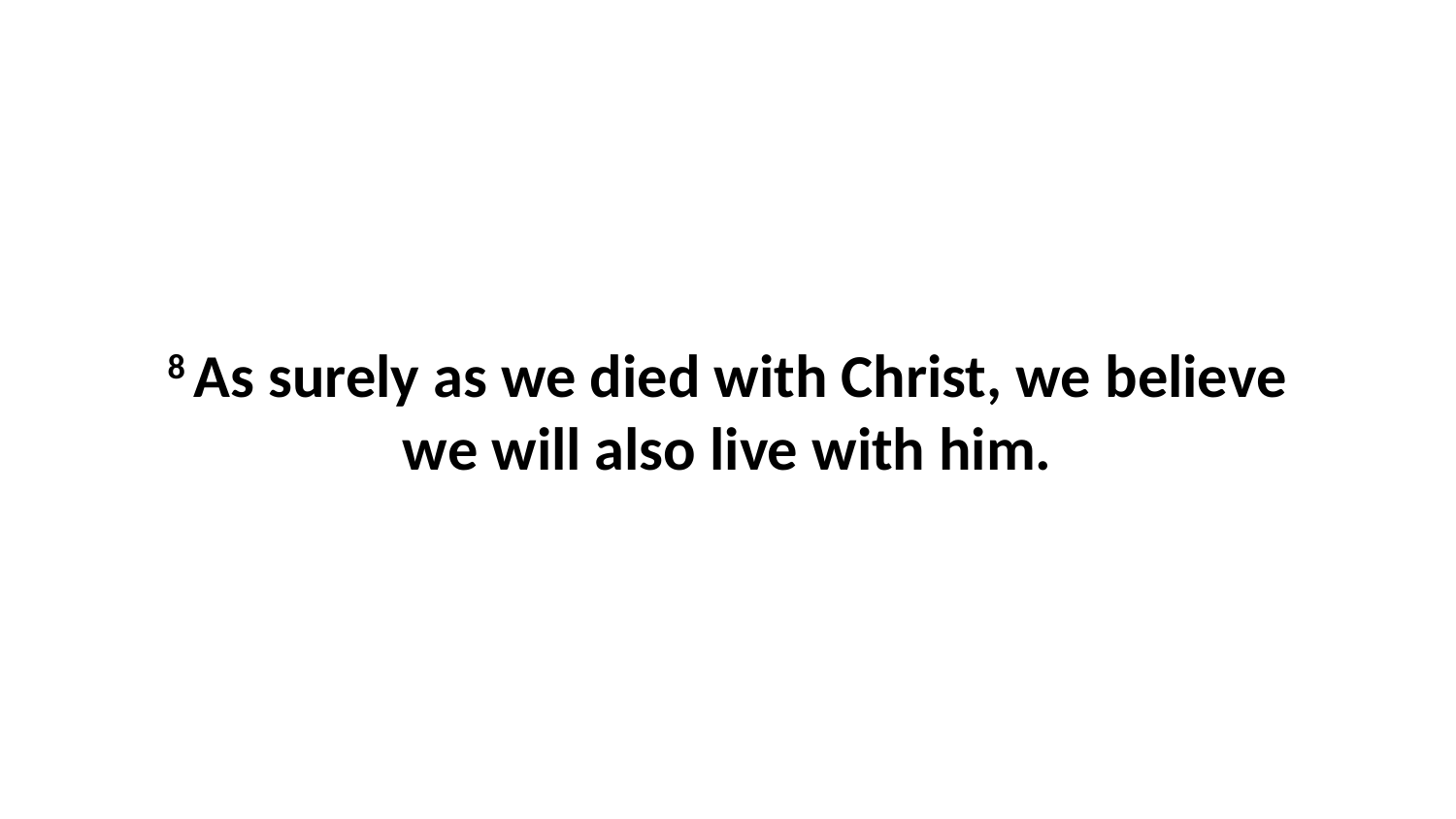

8 As surely as we died with Christ, we believe we will also live with him.